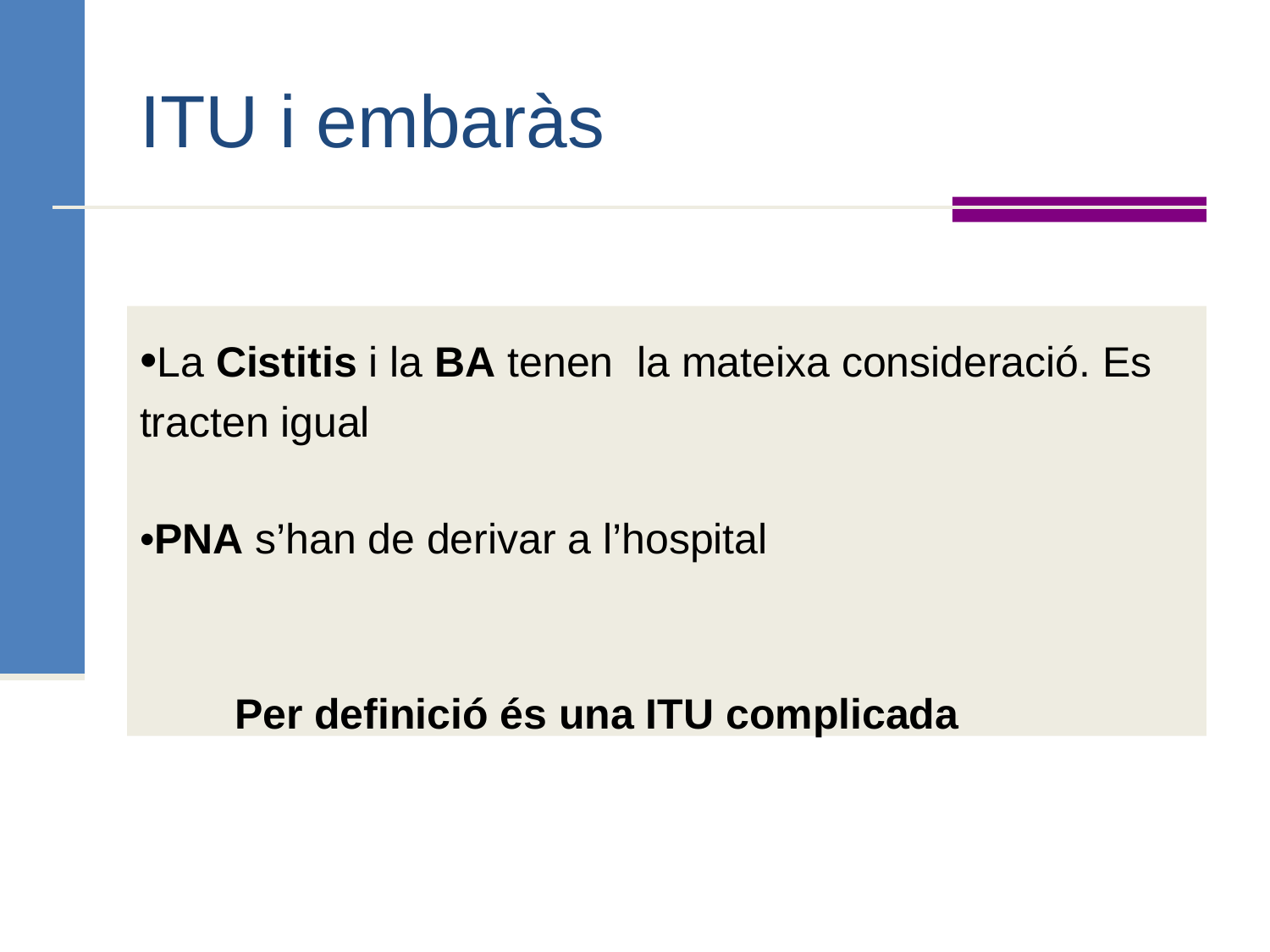

# ITU i embaràs
•La Cistitis i la BA tenen  la mateixa consideració. Es tracten igual

•PNA s’han de derivar a l’hospital

        Per definició és una ITU complicada